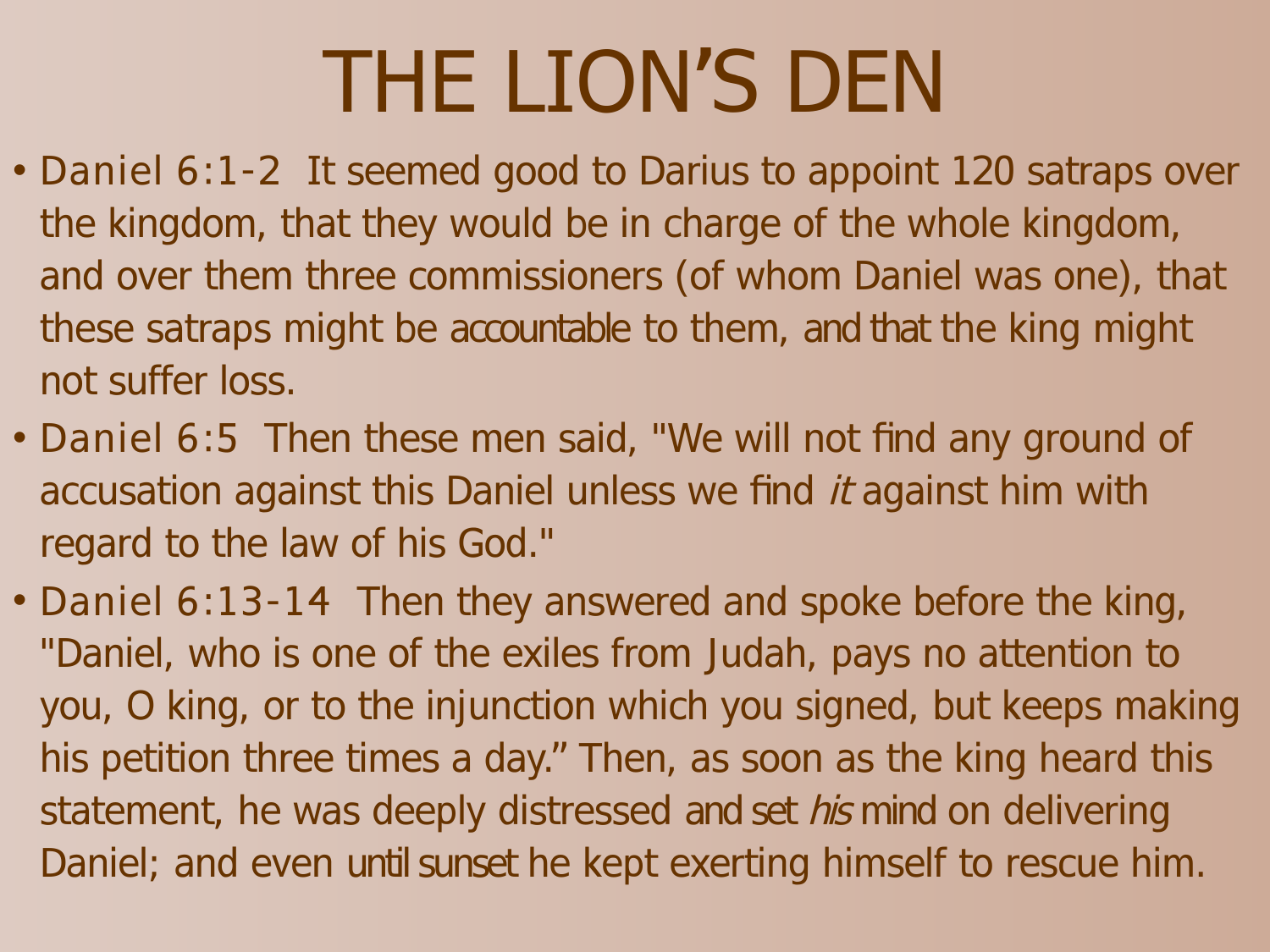

# THE LION’S DEN
Daniel 6:1-2  It seemed good to Darius to appoint 120 satraps over the kingdom, that they would be in charge of the whole kingdom, and over them three commissioners (of whom Daniel was one), that these satraps might be accountable to them, and that the king might not suffer loss.
Daniel 6:5  Then these men said, "We will not find any ground of accusation against this Daniel unless we find it against him with regard to the law of his God."
Daniel 6:13-14  Then they answered and spoke before the king, "Daniel, who is one of the exiles from Judah, pays no attention to you, O king, or to the injunction which you signed, but keeps making his petition three times a day.” Then, as soon as the king heard this statement, he was deeply distressed and set his mind on delivering Daniel; and even until sunset he kept exerting himself to rescue him.